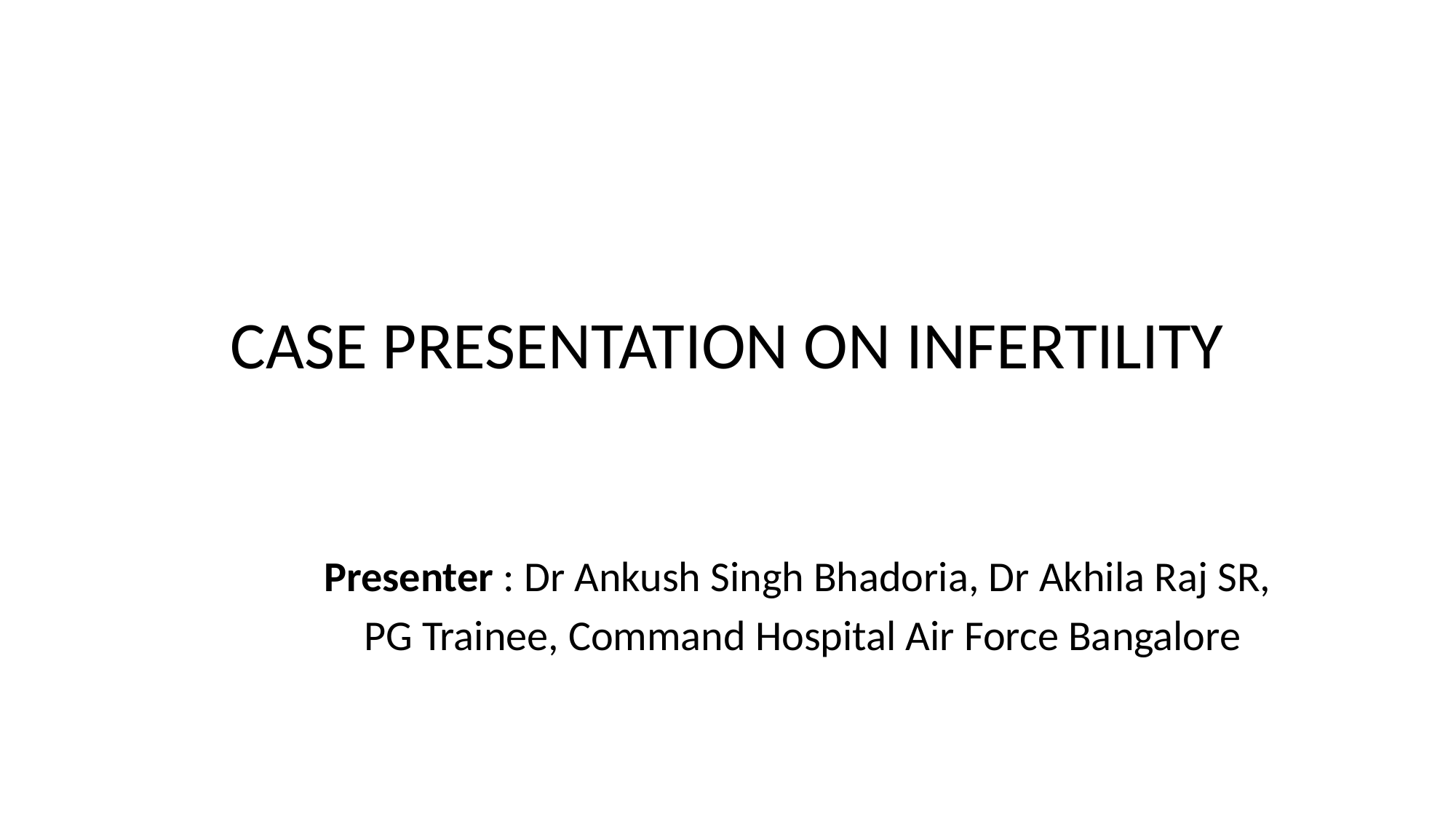

# CASE PRESENTATION ON INFERTILITY
Presenter : Dr Ankush Singh Bhadoria, Dr Akhila Raj SR,
PG Trainee, Command Hospital Air Force Bangalore